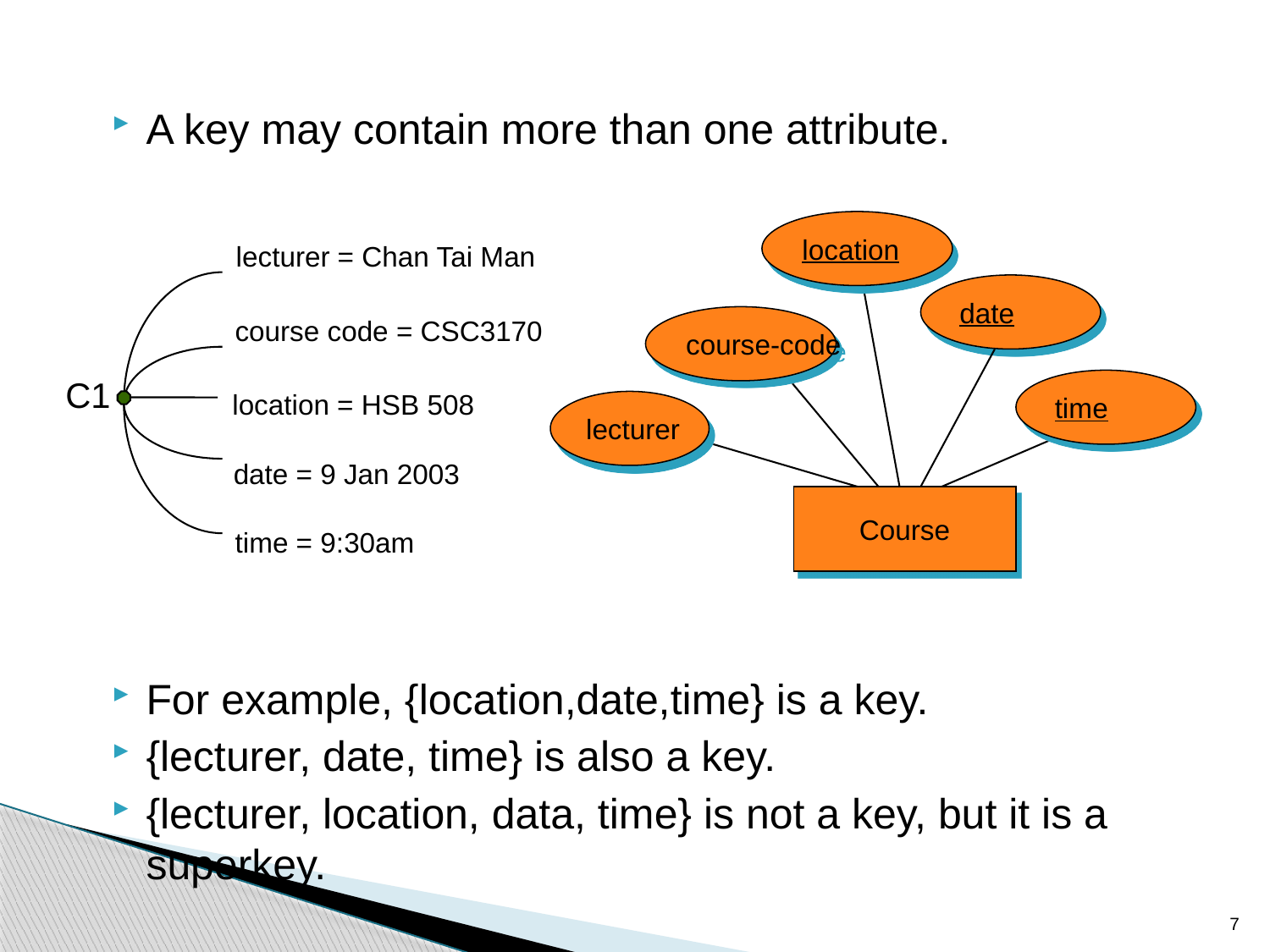

A key may contain more than one attribute.

For example, {location,date,time} is a key.
{lecturer, date, time} is also a key.
{lecturer, location, data, time} is not a key, but it is a superkey.

location
lecturer = Chan Tai Man

date
course code = CSC3170
course-code

C1
time
location = HSB 508

lecturer

date = 9 Jan 2003
Course
time = 9:30am
7